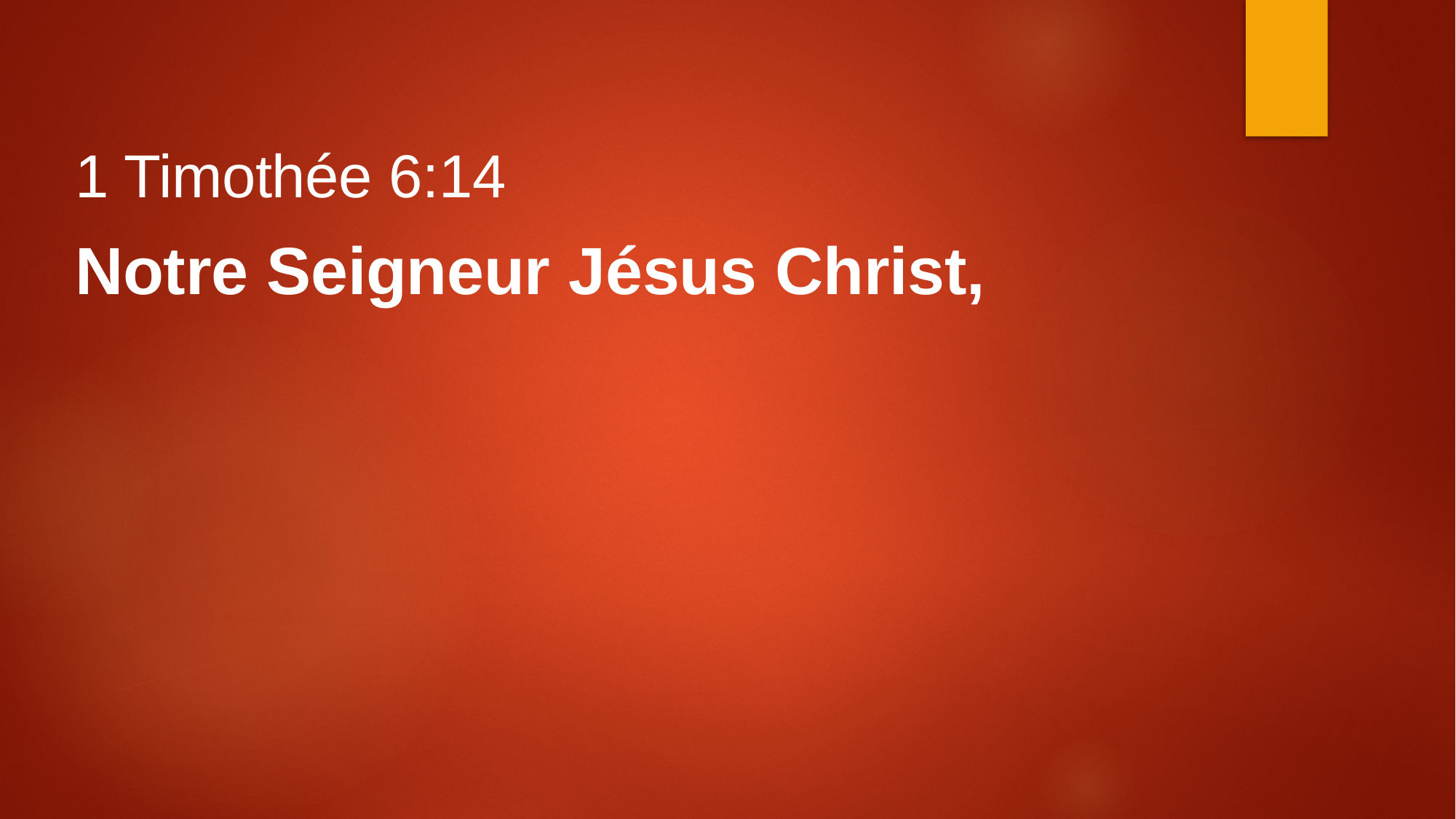

1 Timothée 6:14

Notre Seigneur Jésus Christ,